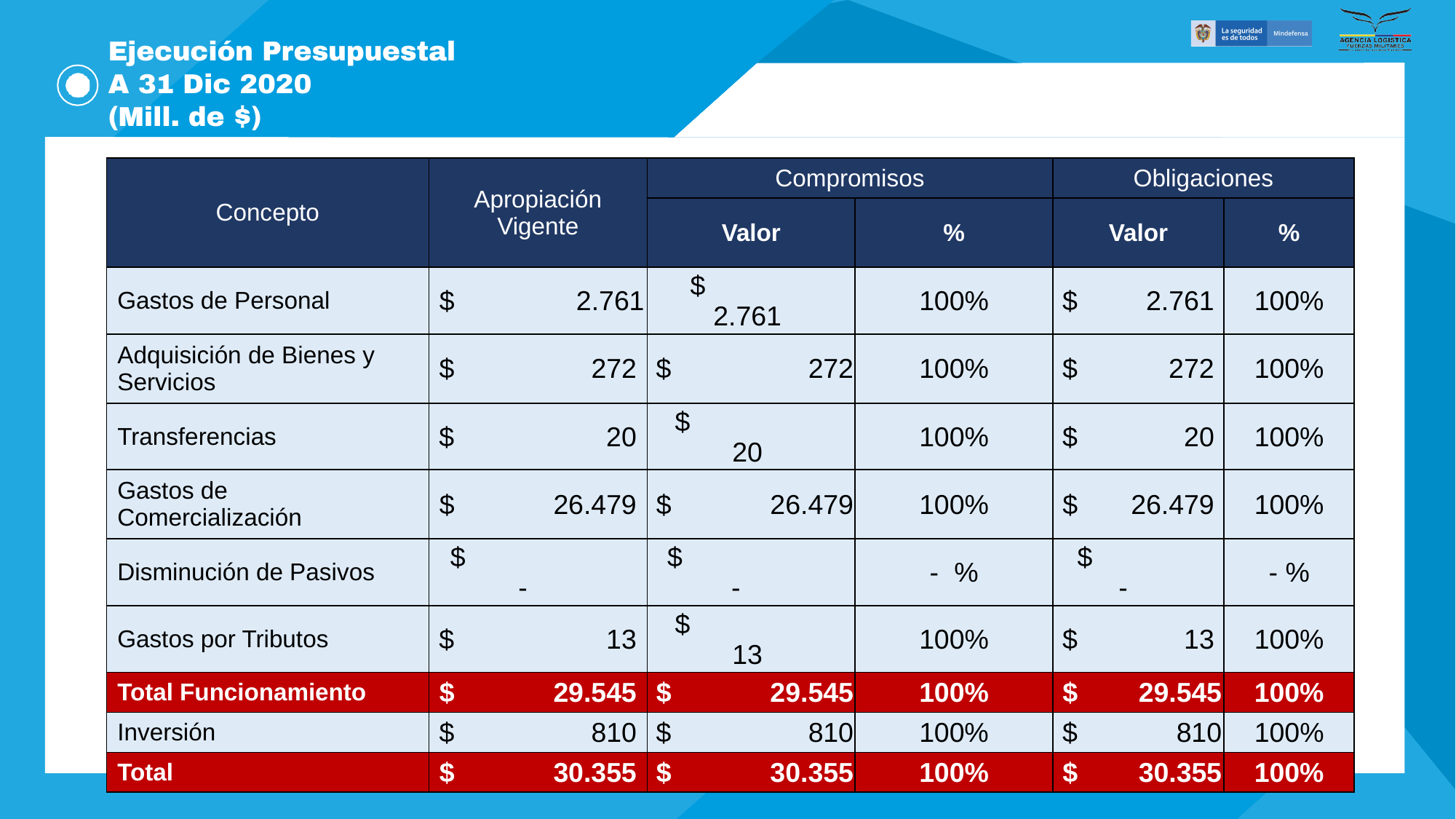

Ejecución Presupuestal
A 31 Dic 2020
(Mill. de $)
| Concepto | Apropiación Vigente | Compromisos |  | Obligaciones |  |
| --- | --- | --- | --- | --- | --- |
|  |  | Valor | % | Valor | % |
| Gastos de Personal | $ 2.761 | $ 2.761 | 100% | $ 2.761 | 100% |
| Adquisición de Bienes y Servicios | $ 272 | $ 272 | 100% | $ 272 | 100% |
| Transferencias | $ 20 | $ 20 | 100% | $ 20 | 100% |
| Gastos de Comercialización | $ 26.479 | $ 26.479 | 100% | $ 26.479 | 100% |
| Disminución de Pasivos | $ - | $ - | - % | $ - | - % |
| Gastos por Tributos | $ 13 | $ 13 | 100% | $ 13 | 100% |
| Total Funcionamiento | $ 29.545 | $ 29.545 | 100% | $ 29.545 | 100% |
| Inversión | $ 810 | $ 810 | 100% | $ 810 | 100% |
| Total | $ 30.355 | $ 30.355 | 100% | $ 30.355 | 100% |